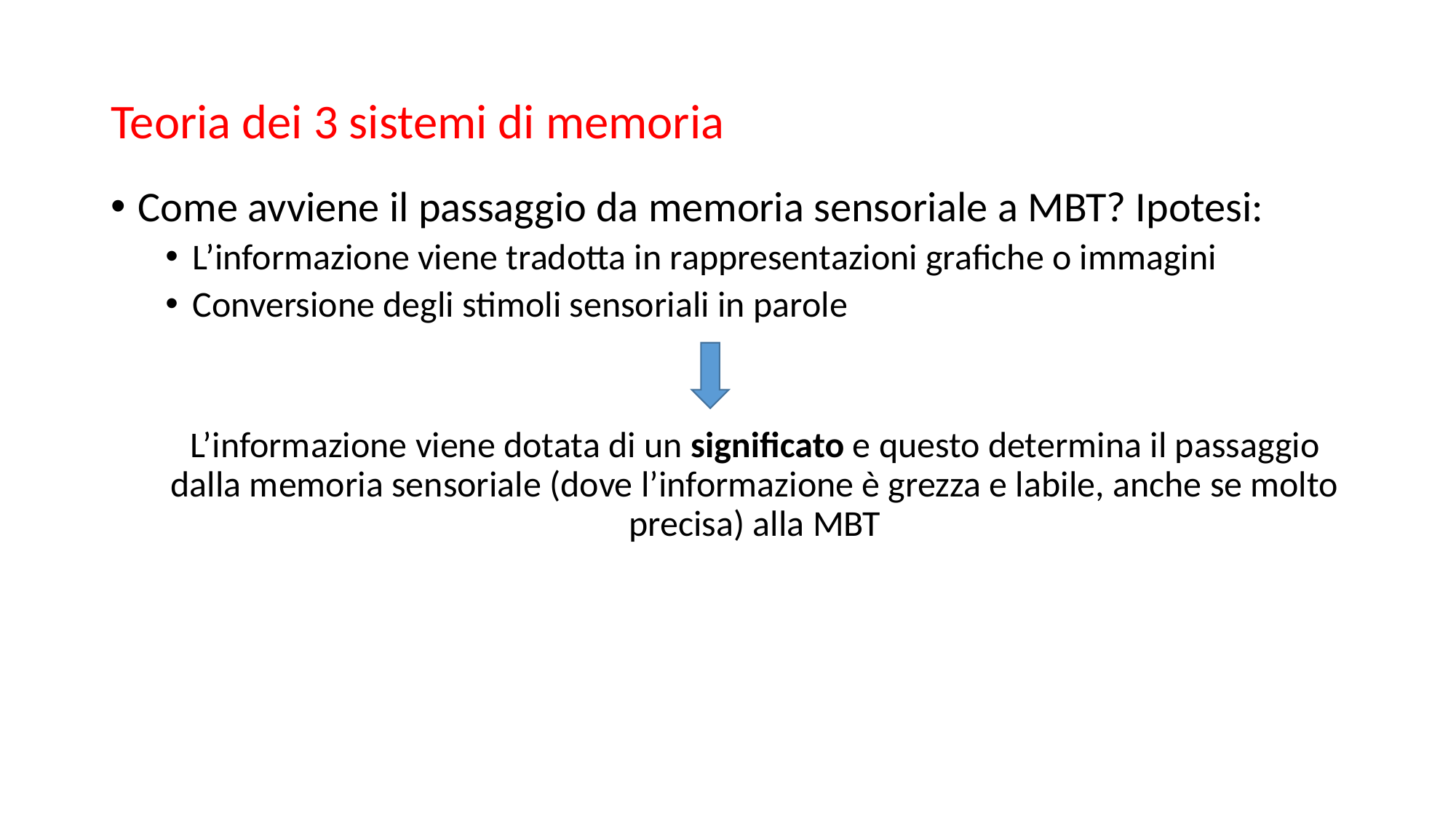

# Teoria dei 3 sistemi di memoria
Come avviene il passaggio da memoria sensoriale a MBT? Ipotesi:
L’informazione viene tradotta in rappresentazioni grafiche o immagini
Conversione degli stimoli sensoriali in parole

L’informazione viene dotata di un significato e questo determina il passaggio dalla memoria sensoriale (dove l’informazione è grezza e labile, anche se molto precisa) alla MBT